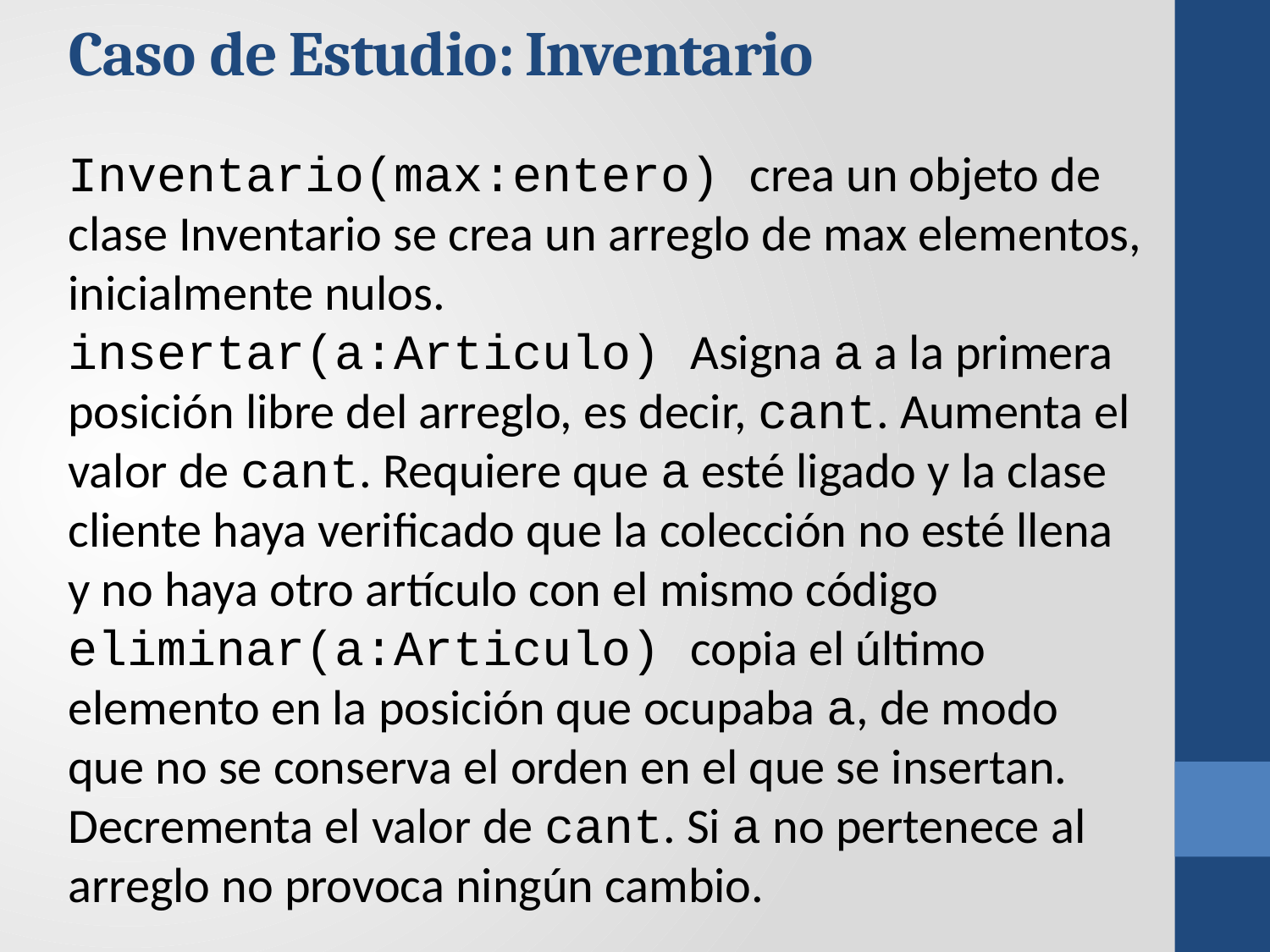

Caso de Estudio: Inventario
Inventario(max:entero) crea un objeto de clase Inventario se crea un arreglo de max elementos, inicialmente nulos.
insertar(a:Articulo) Asigna a a la primera posición libre del arreglo, es decir, cant. Aumenta el valor de cant. Requiere que a esté ligado y la clase cliente haya verificado que la colección no esté llena y no haya otro artículo con el mismo código
eliminar(a:Articulo) copia el último elemento en la posición que ocupaba a, de modo que no se conserva el orden en el que se insertan. Decrementa el valor de cant. Si a no pertenece al arreglo no provoca ningún cambio.